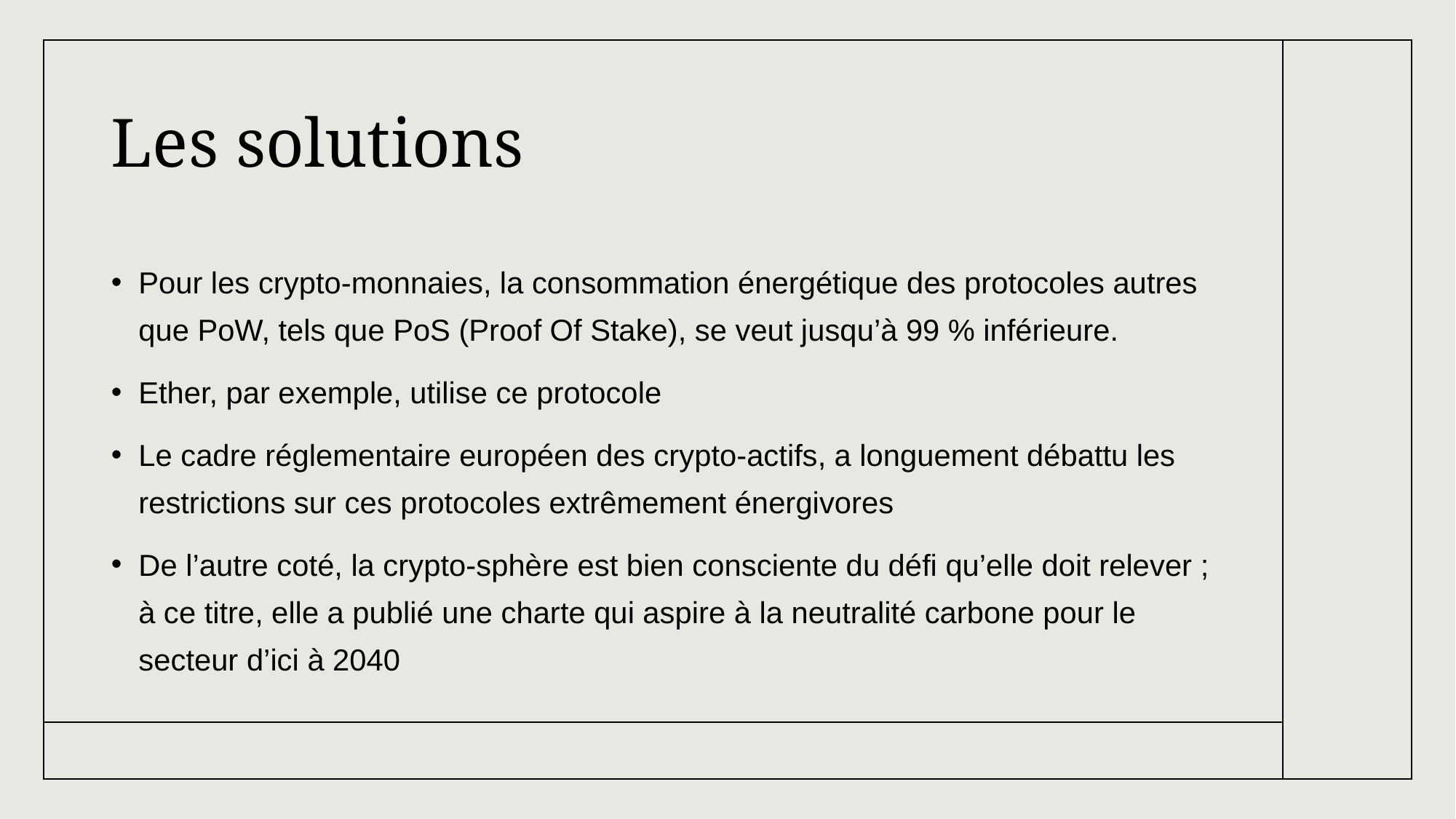

# Les solutions
Pour les crypto-monnaies, la consommation énergétique des protocoles autres que PoW, tels que PoS (Proof Of Stake), se veut jusqu’à 99 % inférieure.
Ether, par exemple, utilise ce protocole
Le cadre réglementaire européen des crypto-actifs, a longuement débattu les restrictions sur ces protocoles extrêmement énergivores
De l’autre coté, la crypto-sphère est bien consciente du défi qu’elle doit relever ; à ce titre, elle a publié une charte qui aspire à la neutralité carbone pour le secteur d’ici à 2040